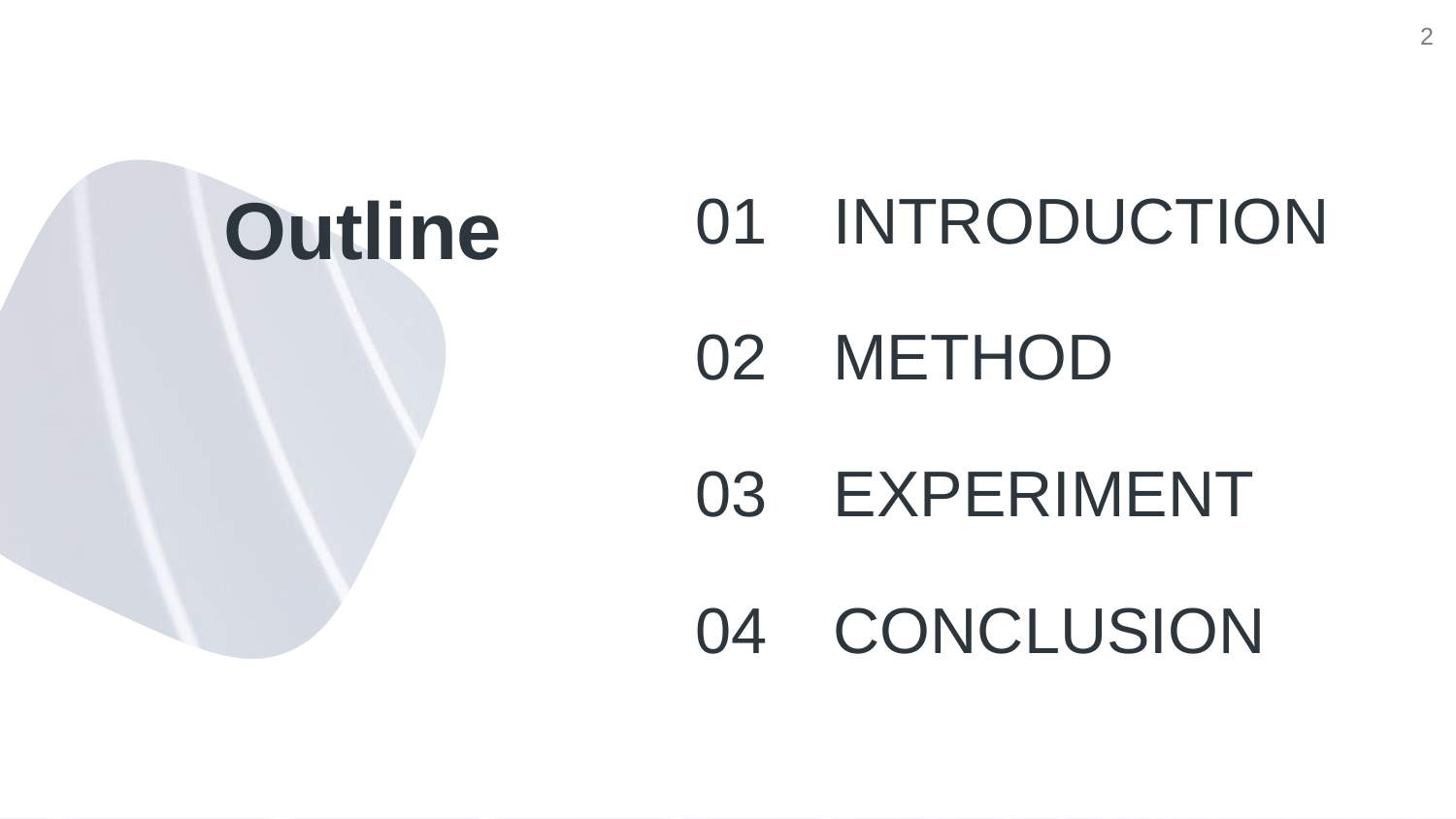

2
# Outline
01
INTRODUCTION
02
METHOD
03
EXPERIMENT
04
CONCLUSION